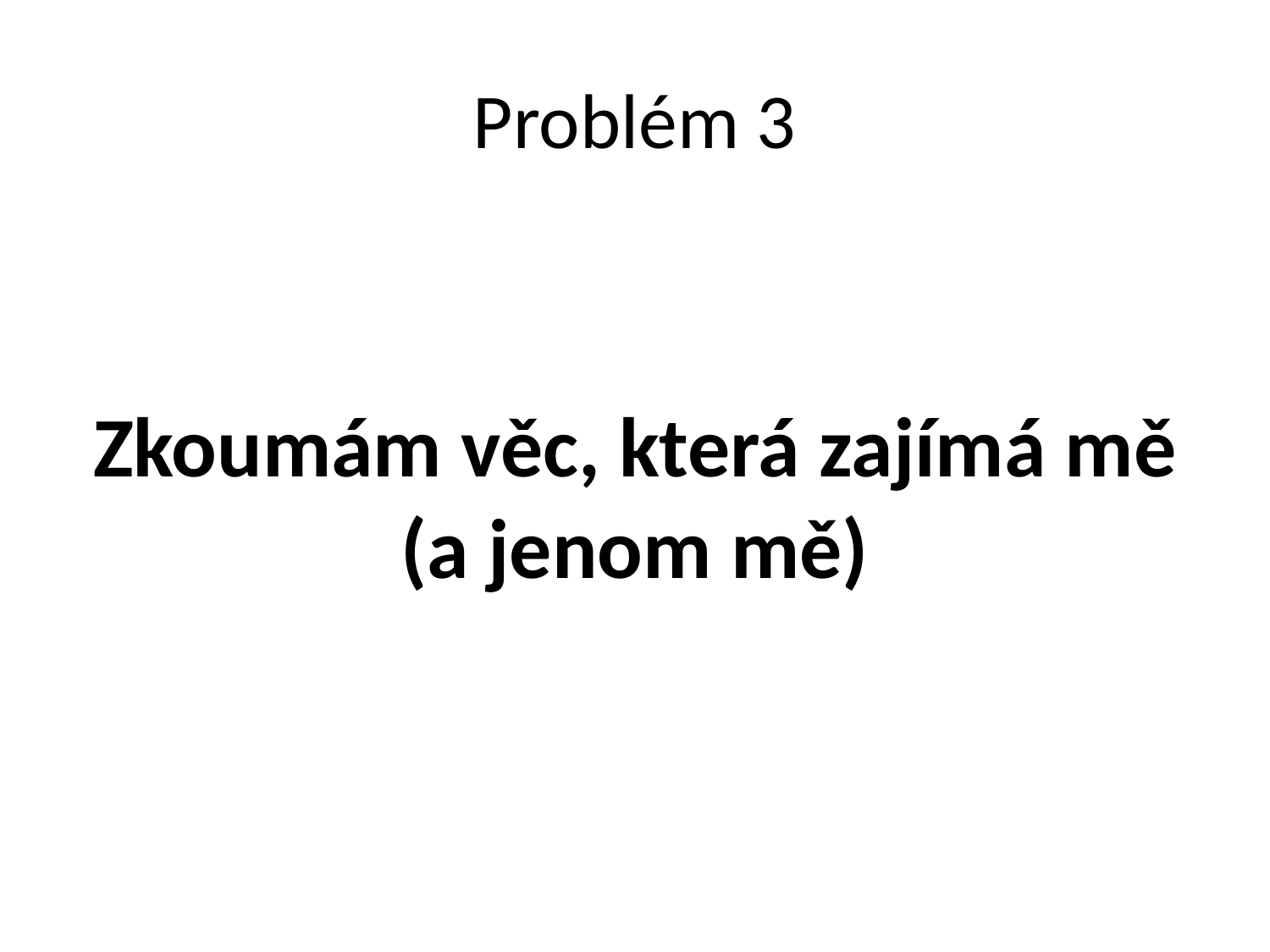

# Problém 3

Zkoumám věc, která zajímá mě (a jenom mě)